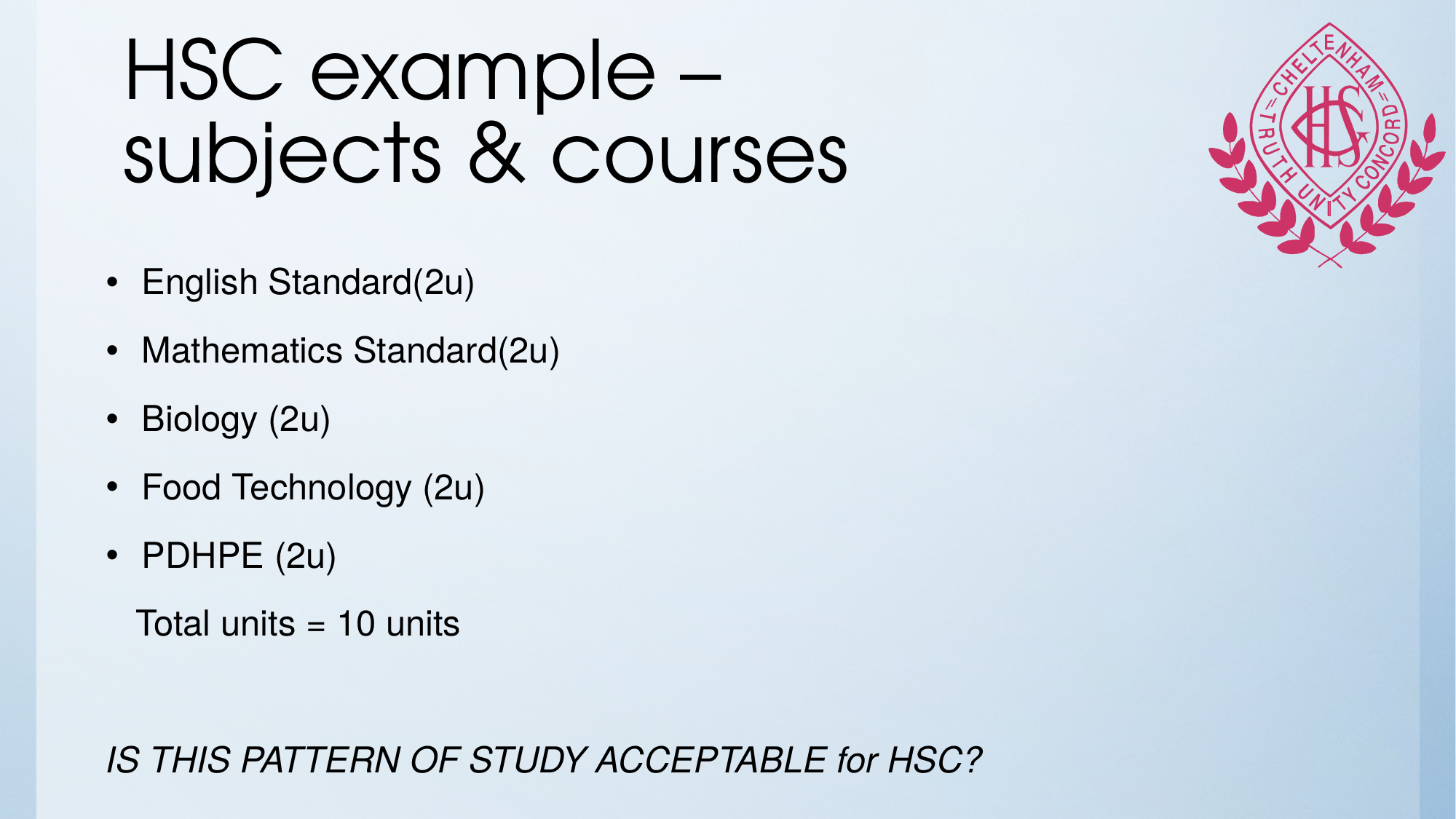

# HSC example – subjects & courses
English Standard(2u)
Mathematics Standard(2u)
Biology (2u)
Food Technology (2u)
PDHPE (2u)
   Total units = 10 units

IS THIS PATTERN OF STUDY ACCEPTABLE for HSC?